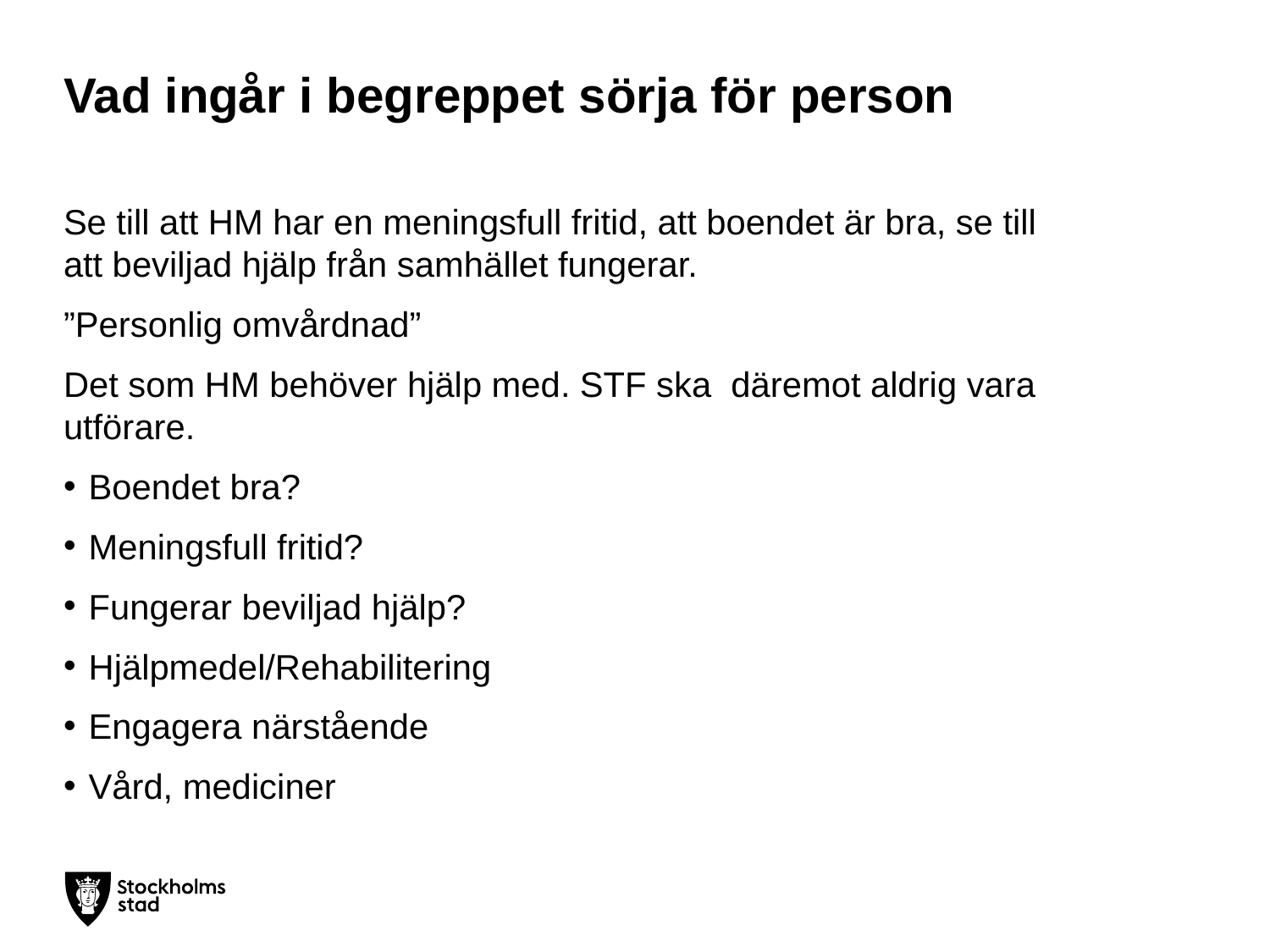

# Vad ingår i begreppet sörja för person
Se till att HM har en meningsfull fritid, att boendet är bra, se till att beviljad hjälp från samhället fungerar.
”Personlig omvårdnad”
Det som HM behöver hjälp med. STF ska  däremot aldrig vara utförare.
Boendet bra?
Meningsfull fritid?
Fungerar beviljad hjälp?
Hjälpmedel/Rehabilitering
Engagera närstående
Vård, mediciner